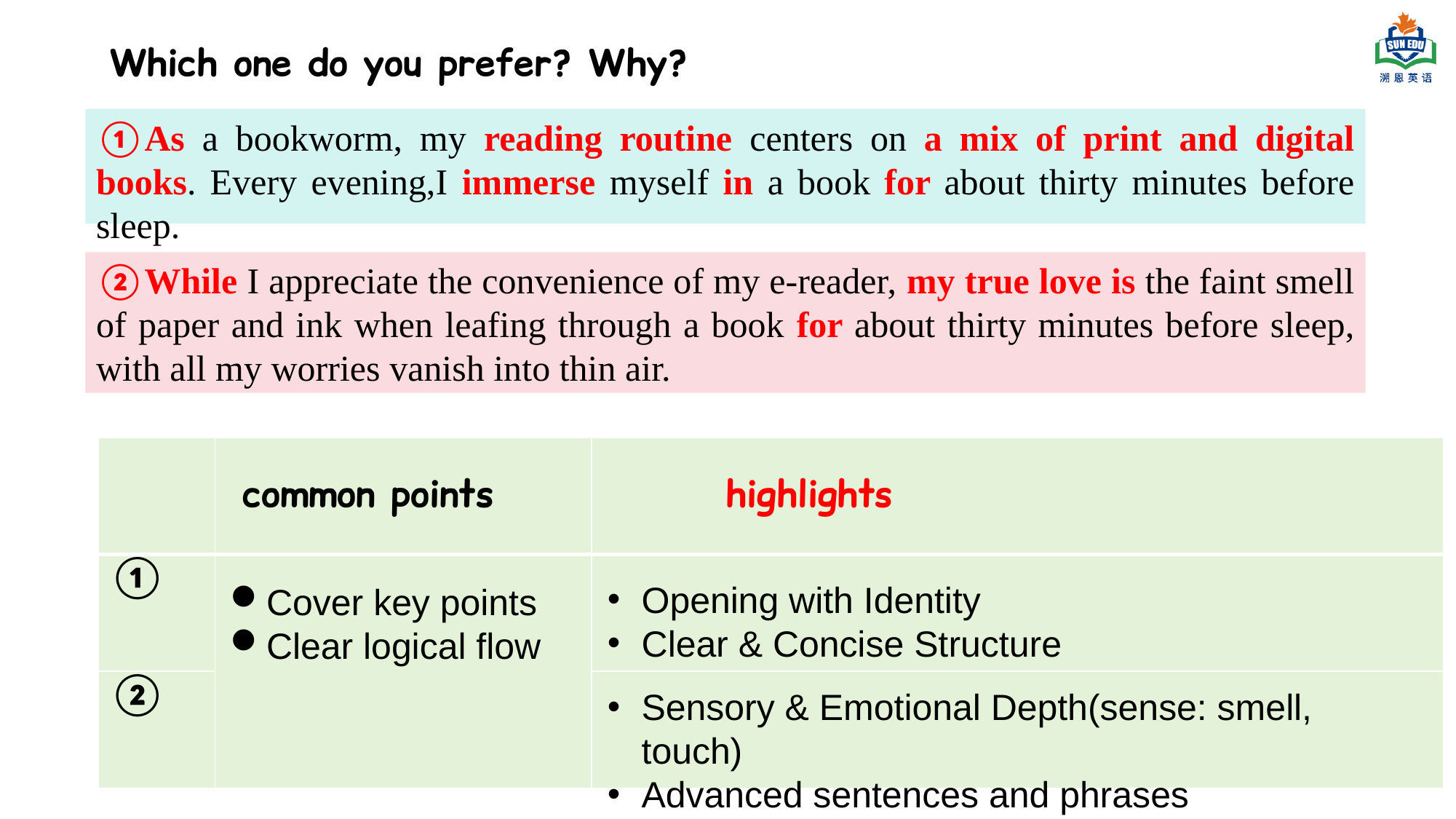

Which one do you prefer? Why?
①As a bookworm, my reading routine centers on a mix of print and digital books. Every evening,I immerse myself in a book for about thirty minutes before sleep.
②While I appreciate the convenience of my e-reader, my true love is the faint smell of paper and ink when leafing through a book for about thirty minutes before sleep, with all my worries vanish into thin air.
|  |  |  |
| --- | --- | --- |
| ① |  |  |
| ② |  |  |
common points
highlights
Opening with Identity
Clear & Concise Structure
Cover key points
Clear logical flow
Sensory & Emotional Depth(sense: smell, touch)
Advanced sentences and phrases